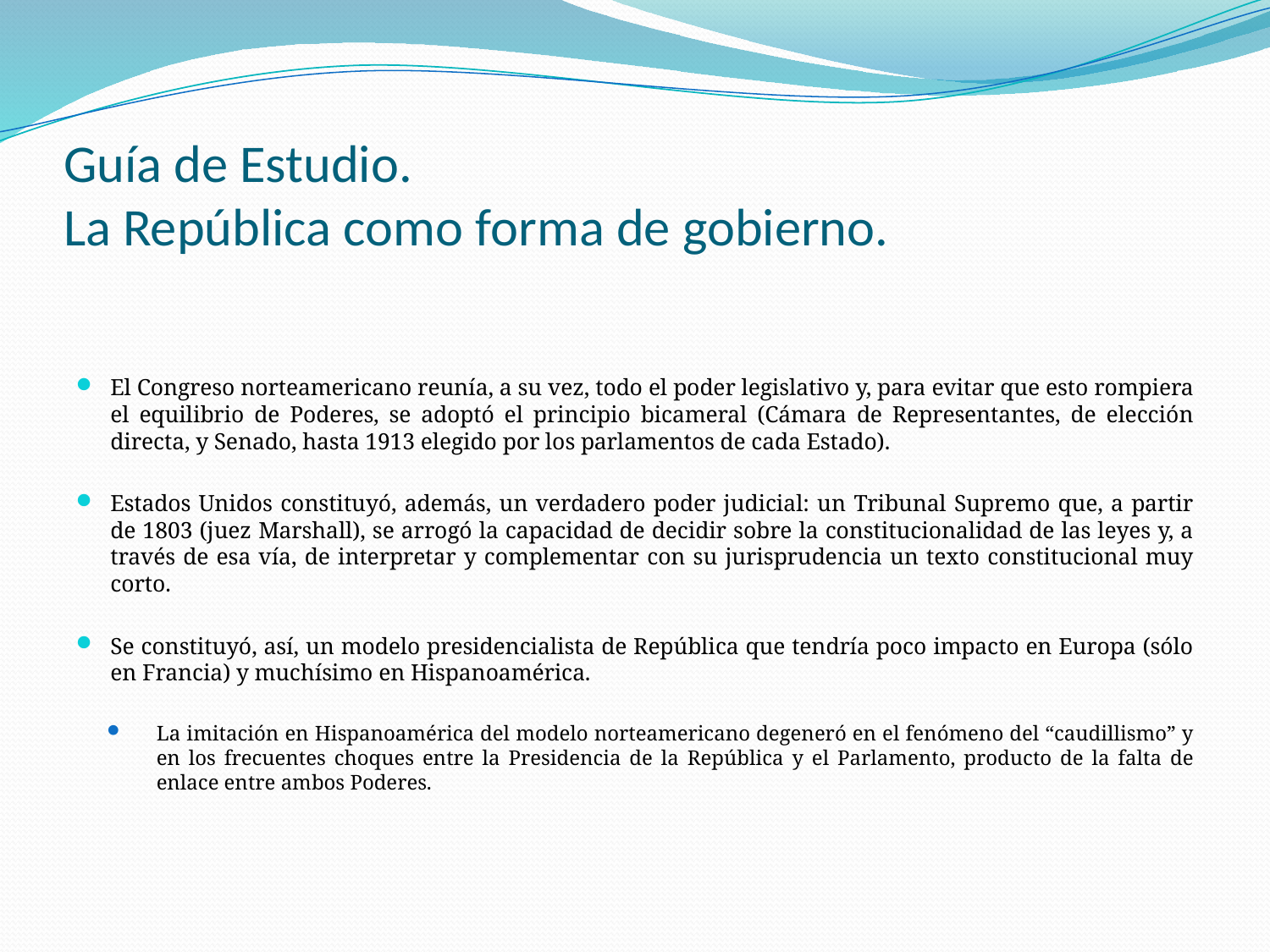

# Guía de Estudio. La República como forma de gobierno.

El Congreso norteamericano reunía, a su vez, todo el poder legislativo y, para evitar que esto rompiera el equilibrio de Poderes, se adoptó el principio bicameral (Cámara de Representantes, de elección directa, y Senado, hasta 1913 elegido por los parlamentos de cada Estado).

Estados Unidos constituyó, además, un verdadero poder judicial: un Tribunal Supremo que, a partir de 1803 (juez Marshall), se arrogó la capacidad de decidir sobre la constitucionalidad de las leyes y, a través de esa vía, de interpretar y complementar con su jurisprudencia un texto constitucional muy corto.

Se constituyó, así, un modelo presidencialista de República que tendría poco impacto en Europa (sólo en Francia) y muchísimo en Hispanoamérica.

La imitación en Hispanoamérica del modelo norteamericano degeneró en el fenómeno del “caudillismo” y en los frecuentes choques entre la Presidencia de la República y el Parlamento, producto de la falta de enlace entre ambos Poderes.